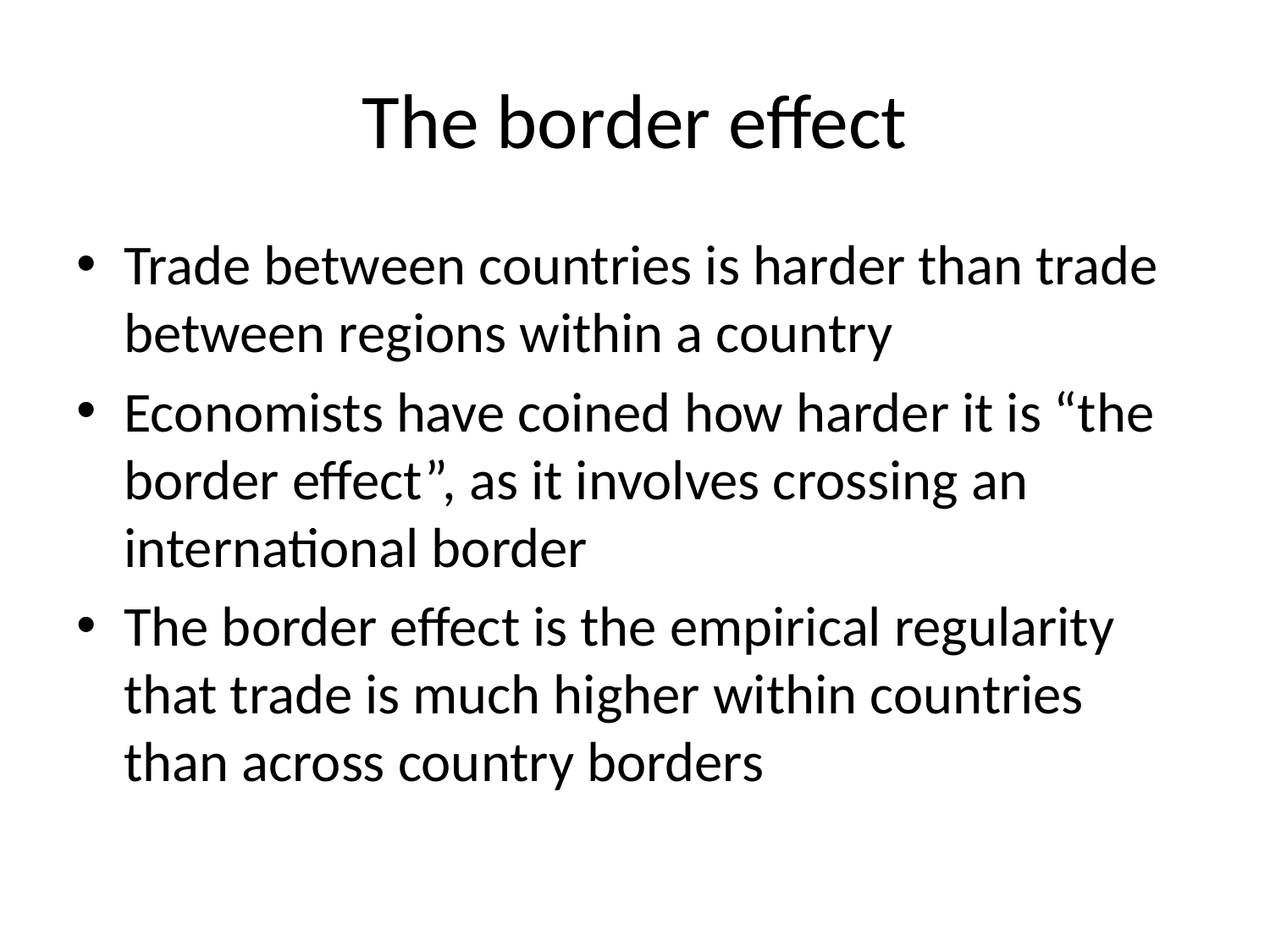

# The border effect
Trade between countries is harder than trade between regions within a country
Economists have coined how harder it is “the border effect”, as it involves crossing an international border
The border effect is the empirical regularity that trade is much higher within countries than across country borders